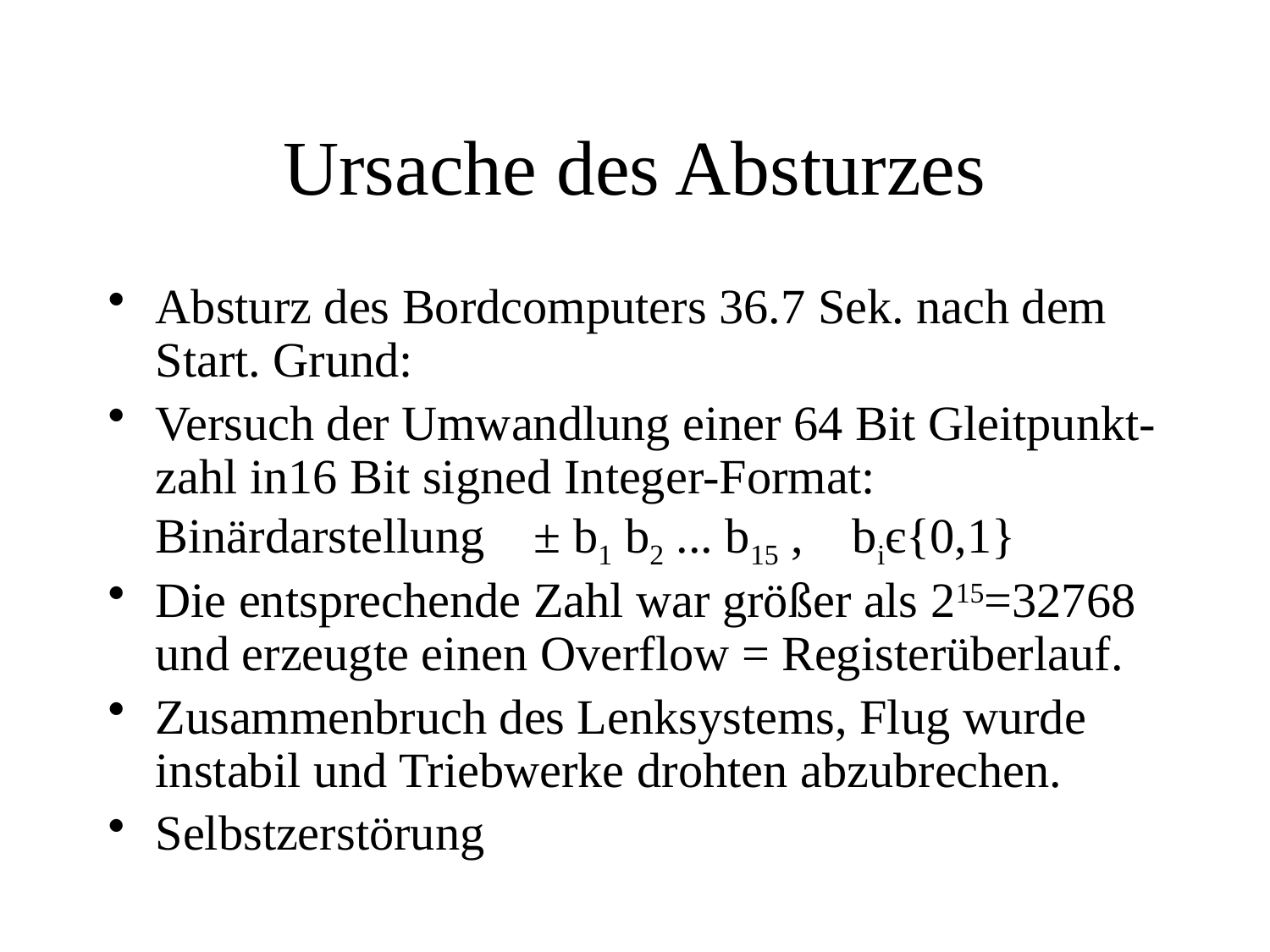

# Ursache des Absturzes
Absturz des Bordcomputers 36.7 Sek. nach dem Start. Grund:
Versuch der Umwandlung einer 64 Bit Gleitpunkt-zahl in16 Bit signed Integer-Format: Binärdarstellung    ± b1 b2 ... b15 ,    biє{0,1}
Die entsprechende Zahl war größer als 215=32768 und erzeugte einen Overflow = Registerüberlauf.
Zusammenbruch des Lenksystems, Flug wurde instabil und Triebwerke drohten abzubrechen.
Selbstzerstörung